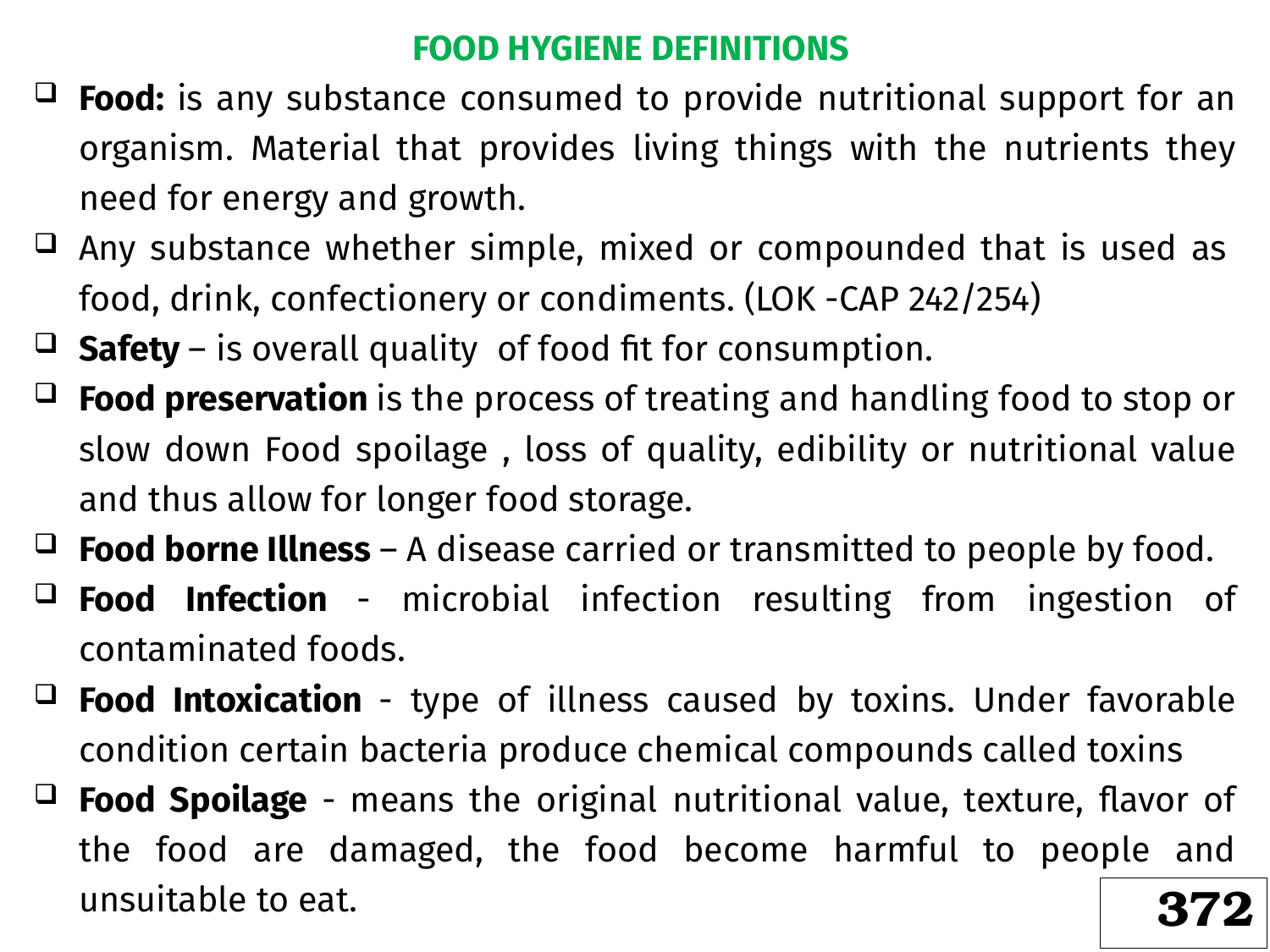

FOOD HYGIENE DEFINITIONS
Food: is any substance consumed to provide nutritional support for an organism. Material that provides living things with the nutrients they need for energy and growth.
Any substance whether simple, mixed or compounded that is used as  food, drink, confectionery or condiments. (LOK -CAP 242/254)
Safety – is overall quality  of food fit for consumption.
Food preservation is the process of treating and handling food to stop or slow down Food spoilage , loss of quality, edibility or nutritional value and thus allow for longer food storage.
Food borne Illness – A disease carried or transmitted to people by food.
Food Infection - microbial infection resulting from ingestion of contaminated foods.
Food Intoxication - type of illness caused by toxins. Under favorable condition certain bacteria produce chemical compounds called toxins
Food Spoilage - means the original nutritional value, texture, flavor of the food are damaged, the food become harmful to people and unsuitable to eat.

372